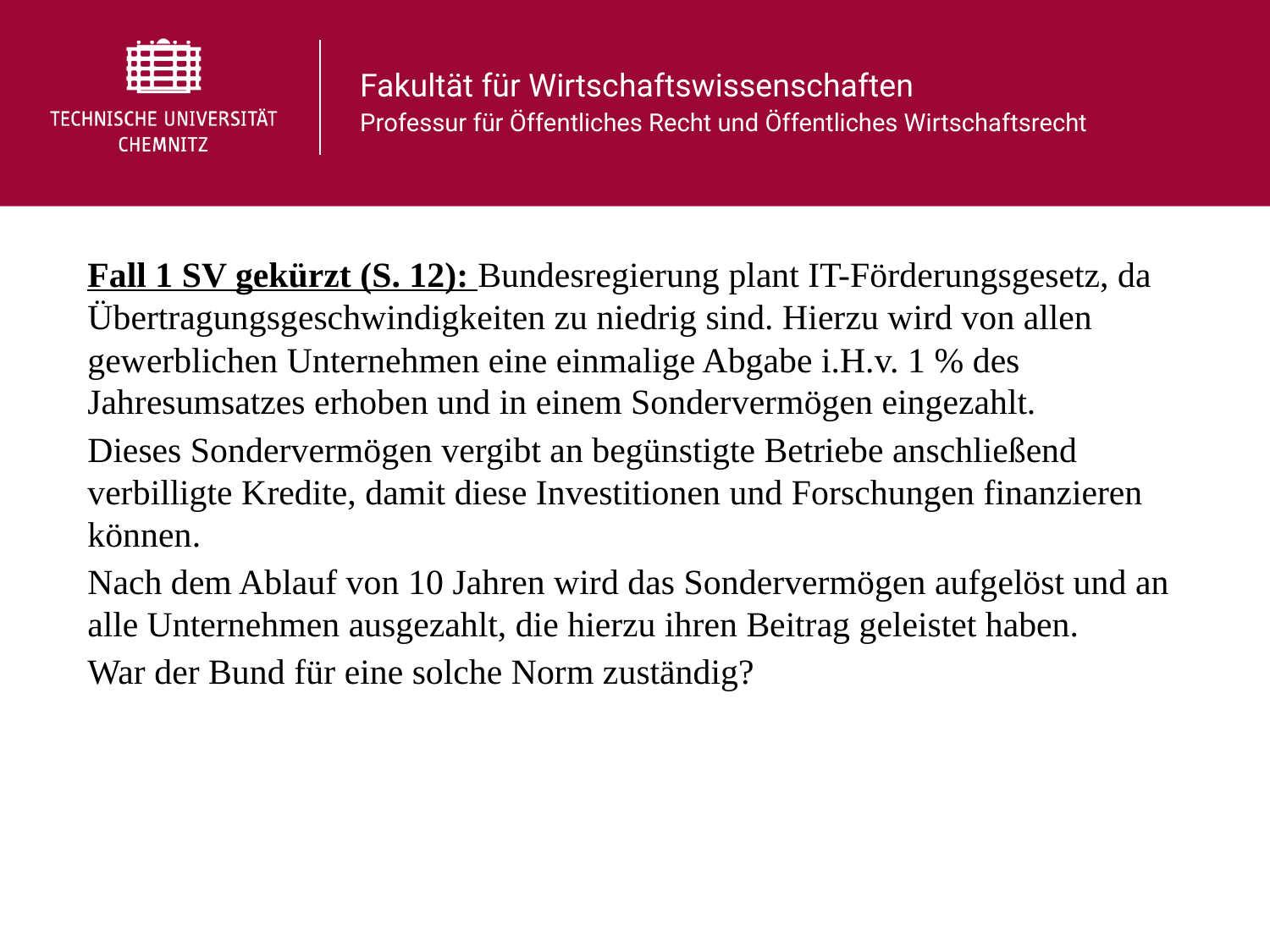

Fall 1 SV gekürzt (S. 12): Bundesregierung plant IT-Förderungsgesetz, da Übertragungsgeschwindigkeiten zu niedrig sind. Hierzu wird von allen gewerblichen Unternehmen eine einmalige Abgabe i.H.v. 1 % des Jahresumsatzes erhoben und in einem Sondervermögen eingezahlt.
Dieses Sondervermögen vergibt an begünstigte Betriebe anschließend verbilligte Kredite, damit diese Investitionen und Forschungen finanzieren können.
Nach dem Ablauf von 10 Jahren wird das Sondervermögen aufgelöst und an alle Unternehmen ausgezahlt, die hierzu ihren Beitrag geleistet haben.
War der Bund für eine solche Norm zuständig?